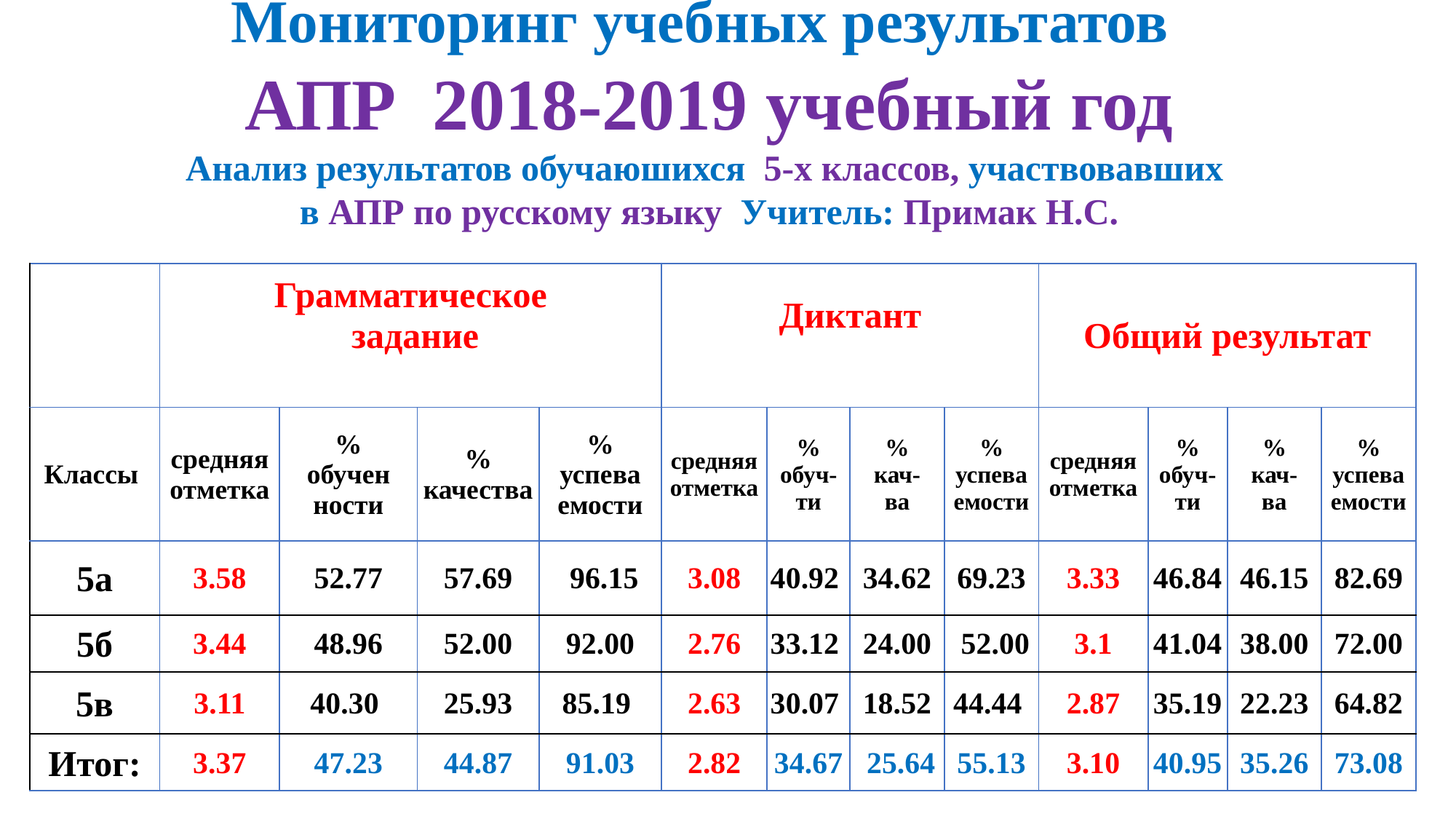

Мониторинг учебных результатов
АПР  2018-2019 учебный год
Анализ результатов обучаюшихся  5-х классов, участвовавших
в АПР по русскому языку  Учитель: Примак Н.С.
|  | Грамматическое задание |  |  |  | Диктант |  |  |  | Общий результат |  |  |  |
| --- | --- | --- | --- | --- | --- | --- | --- | --- | --- | --- | --- | --- |
| Классы | средняя отметка | % обучен ности | % качества | % успева емости | средняя отметка | % обуч- ти | % кач- ва | % успева емости | средняя отметка | % обуч- ти | % кач- ва | % успева емости |
| 5а | 3.58 | 52.77 | 57.69 | 96.15 | 3.08 | 40.92 | 34.62 | 69.23 | 3.33 | 46.84 | 46.15 | 82.69 |
| 5б | 3.44 | 48.96 | 52.00 | 92.00 | 2.76 | 33.12 | 24.00 | 52.00 | 3.1 | 41.04 | 38.00 | 72.00 |
| 5в | 3.11 | 40.30 | 25.93 | 85.19 | 2.63 | 30.07 | 18.52 | 44.44 | 2.87 | 35.19 | 22.23 | 64.82 |
| Итог: | 3.37 | 47.23 | 44.87 | 91.03 | 2.82 | 34.67 | 25.64 | 55.13 | 3.10 | 40.95 | 35.26 | 73.08 |